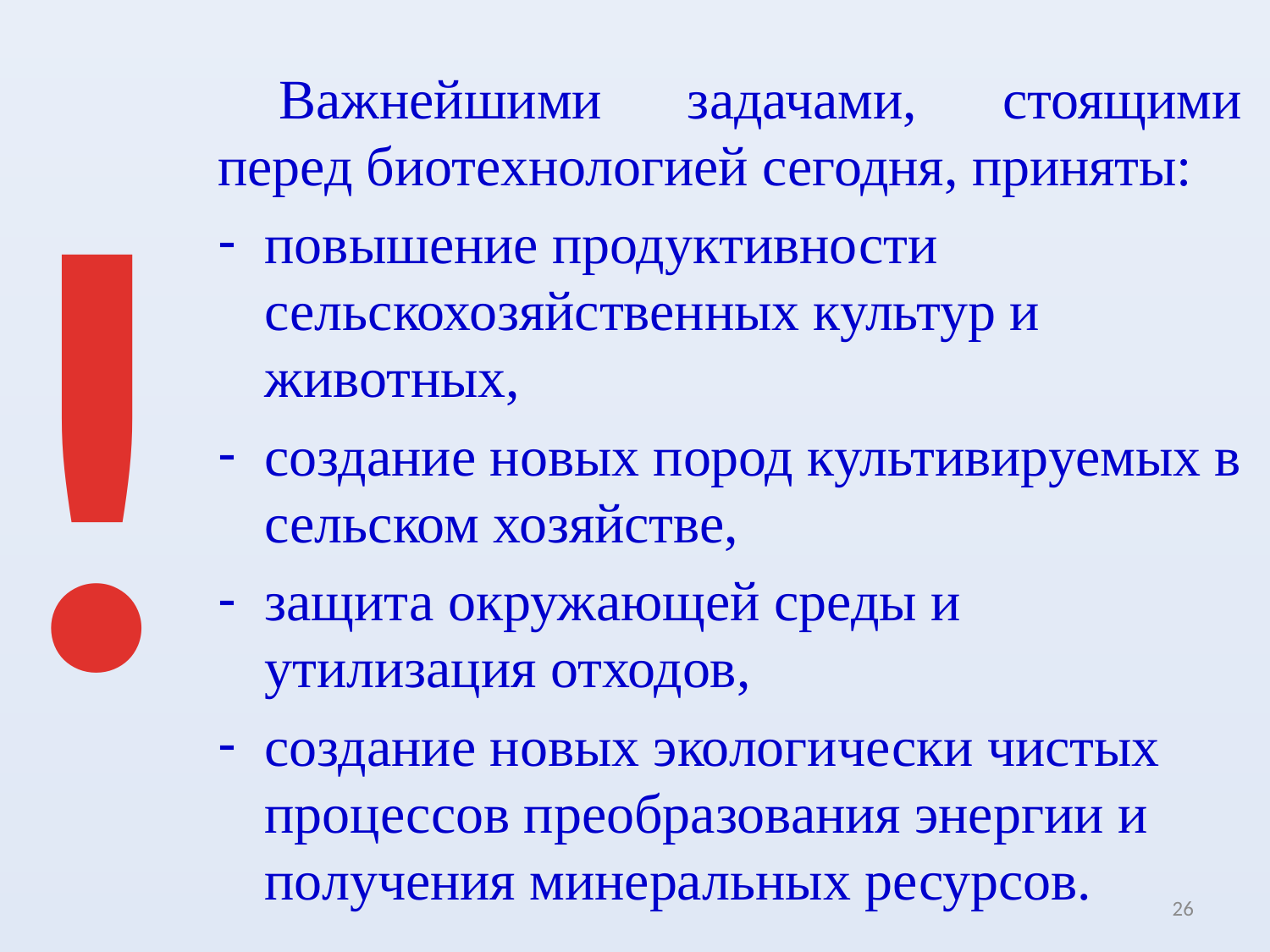

!
Важнейшими задачами, стоящими перед биотехнологией сегодня, приняты:
повышение продуктивности сельскохозяйственных культур и животных,
создание новых пород культивируемых в сельском хозяйстве,
защита окружающей среды и утилизация отходов,
создание новых экологически чистых процессов преобразования энергии и получения минеральных ресурсов.

26